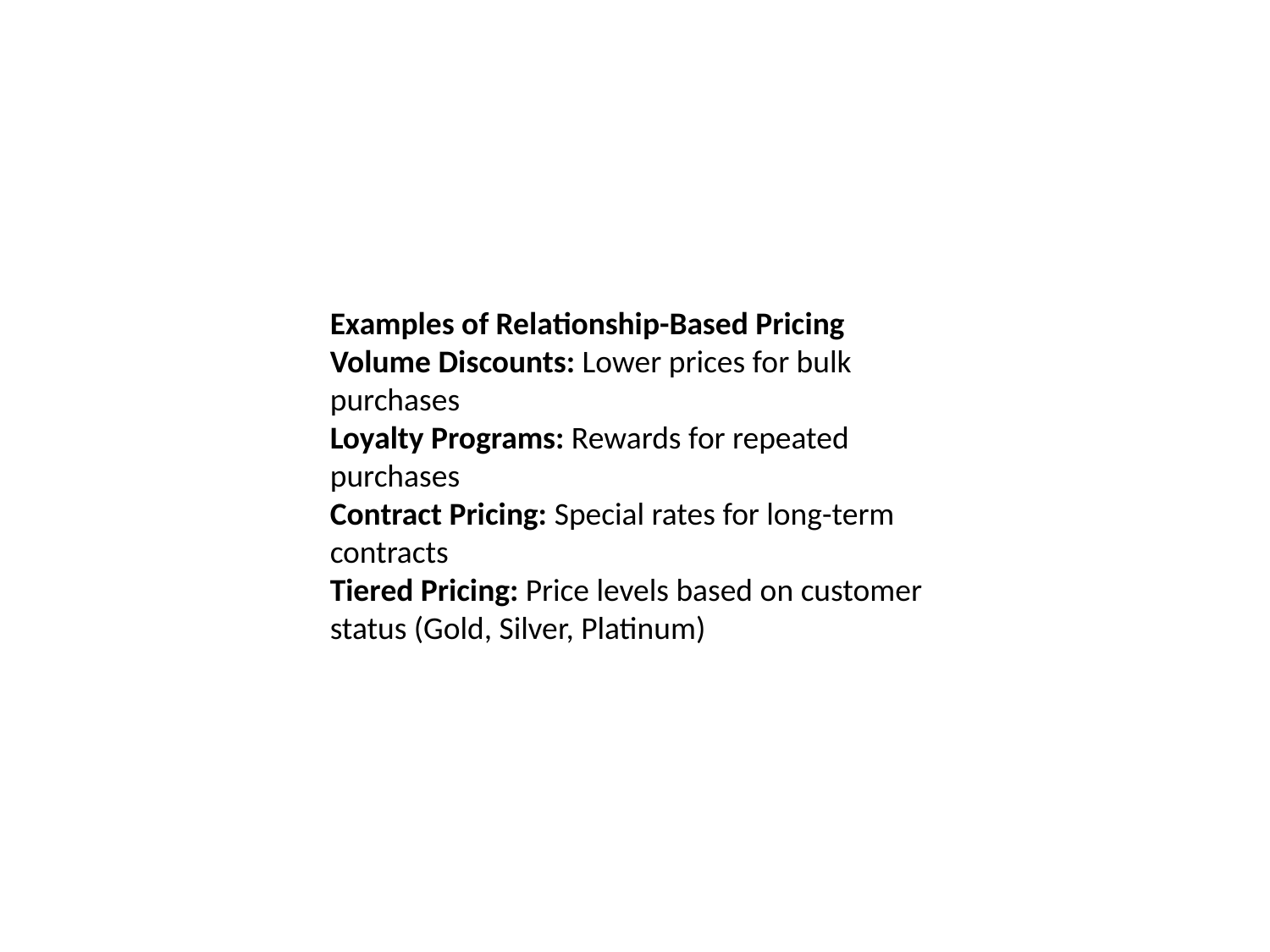

Examples of Relationship-Based Pricing
Volume Discounts: Lower prices for bulk purchases
Loyalty Programs: Rewards for repeated purchases
Contract Pricing: Special rates for long-term contracts
Tiered Pricing: Price levels based on customer status (Gold, Silver, Platinum)